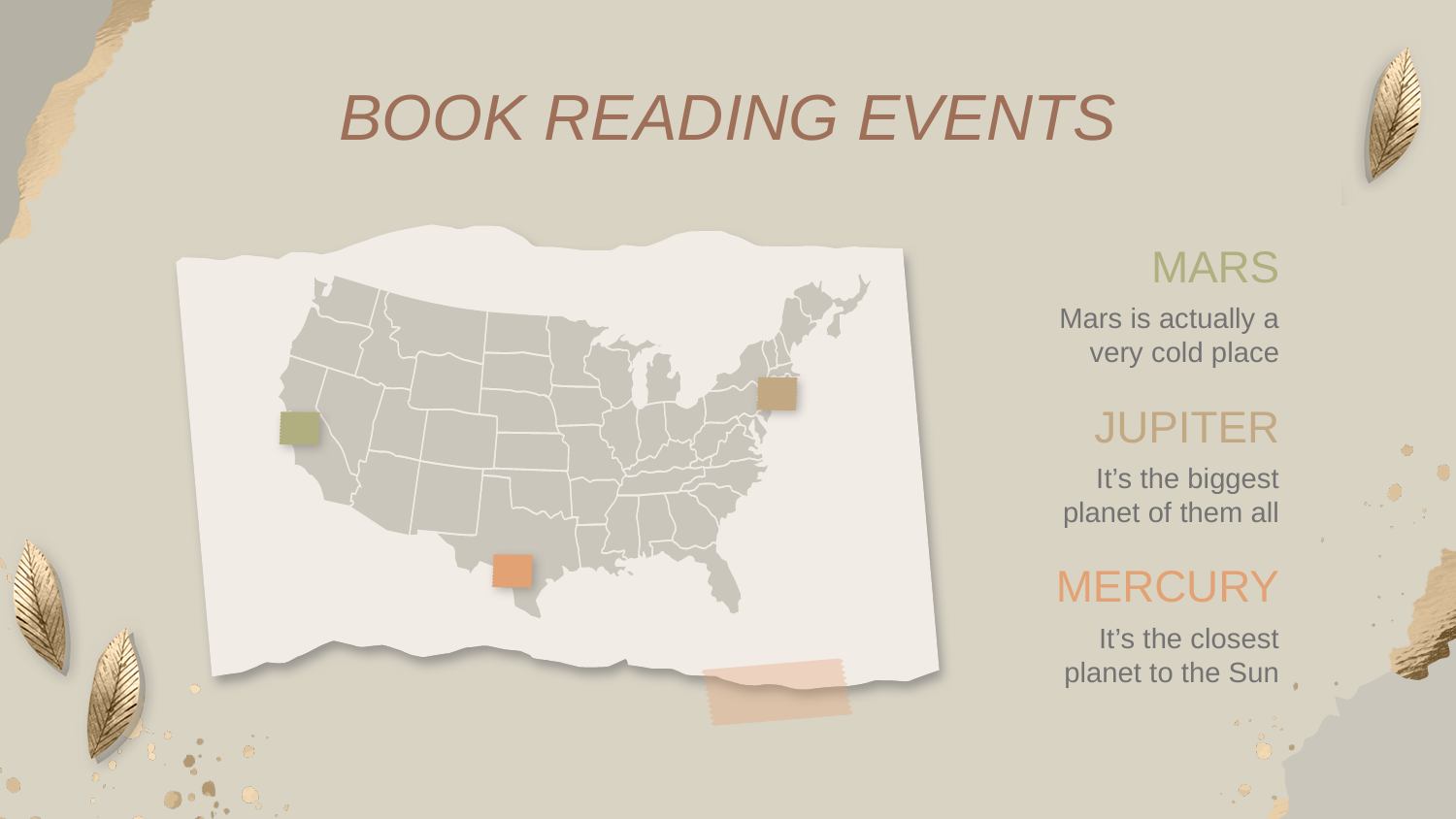

# BOOK READING EVENTS

MARS

Mars is actually a very cold place

JUPITER

It’s the biggest planet of them all
MERCURY

It’s the closest planet to the Sun